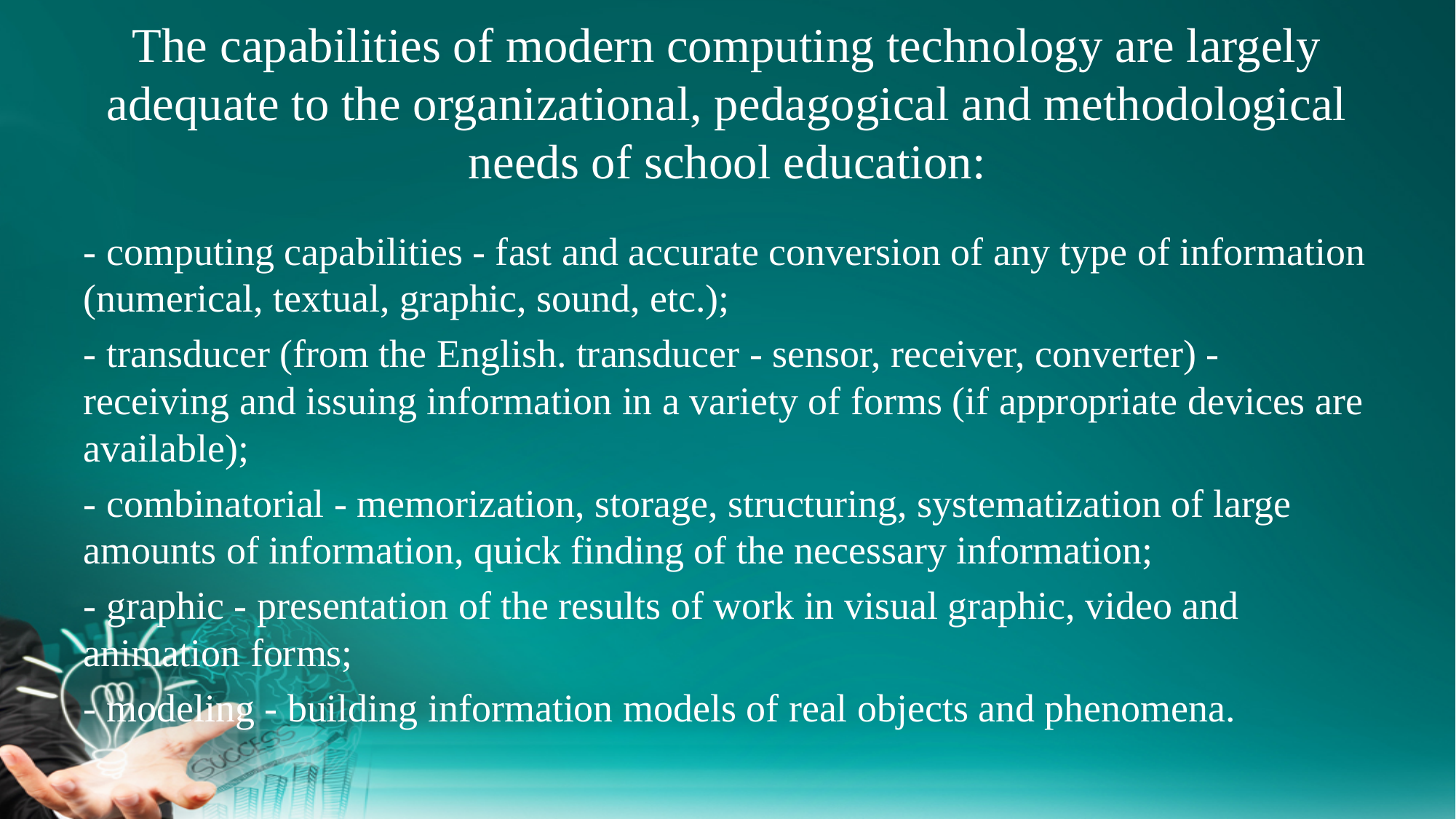

# The capabilities of modern computing technology are largely adequate to the organizational, pedagogical and methodological needs of school education:
- computing capabilities - fast and accurate conversion of any type of information (numerical, textual, graphic, sound, etc.);
- transducer (from the English. transducer - sensor, receiver, converter) - receiving and issuing information in a variety of forms (if appropriate devices are available);
- combinatorial - memorization, storage, structuring, systematization of large amounts of information, quick finding of the necessary information;
- graphic - presentation of the results of work in visual graphic, video and animation forms;
- modeling - building information models of real objects and phenomena.